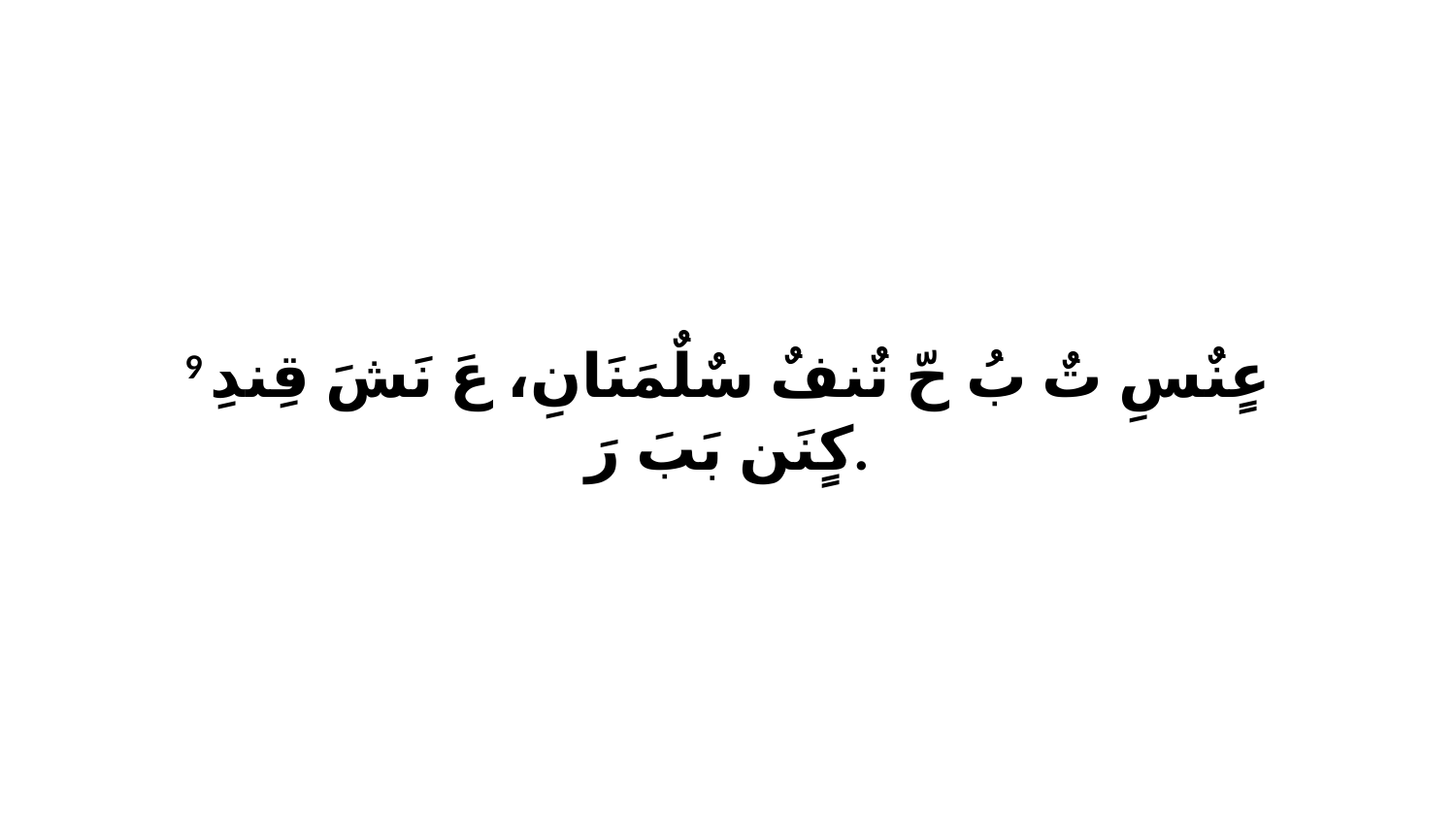

9 عٍنٌسِ تٌ بُ حّ تٌنفٌ سٌلٌمَنَانِ، عَ نَشَ قِندِ كٍنَن بَبَ رَ.